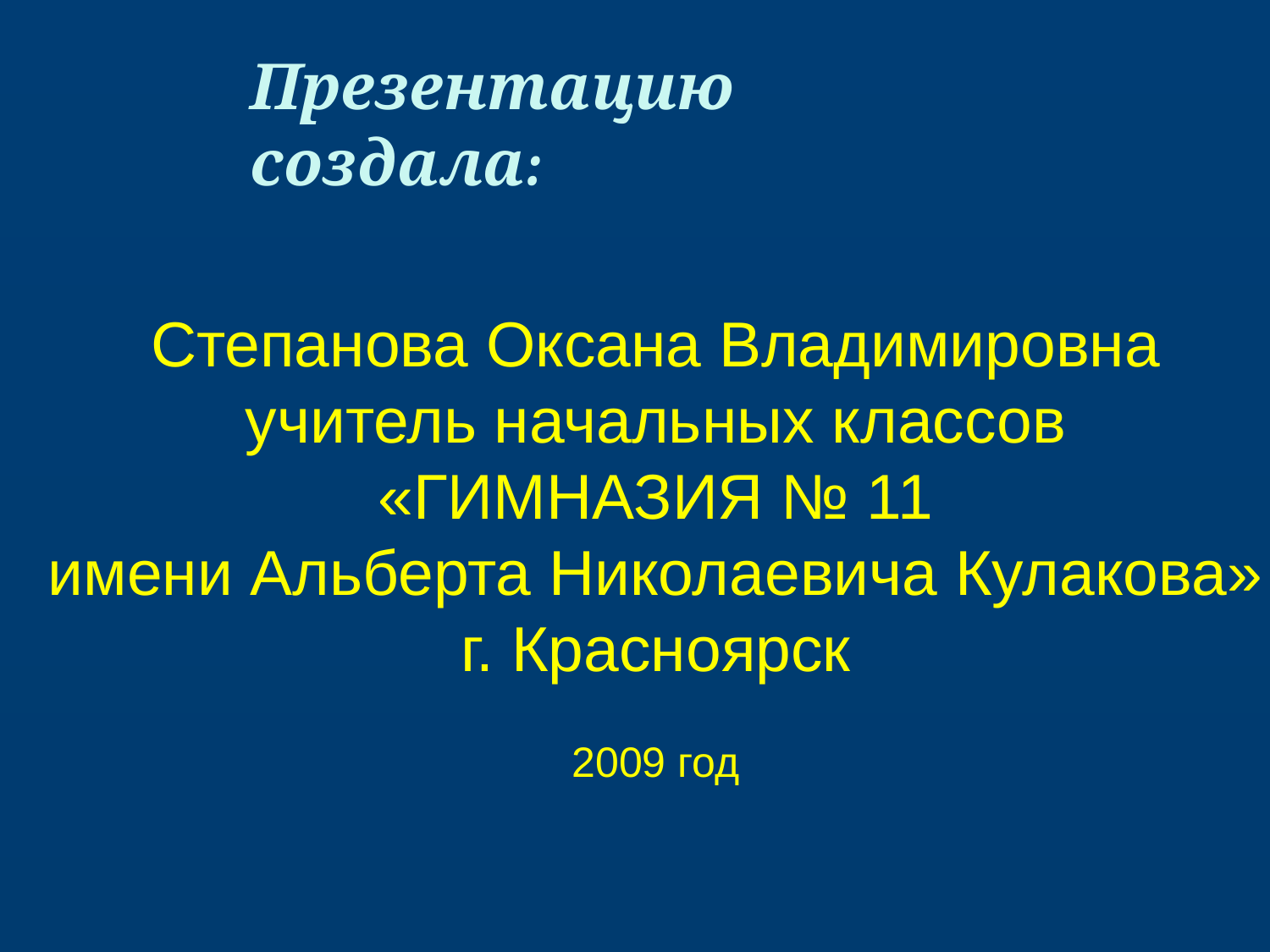

Презентацию создала:

Степанова Оксана Владимировна
учитель начальных классов
«ГИМНАЗИЯ № 11
имени Альберта Николаевича Кулакова»
г. Красноярск

2009 год